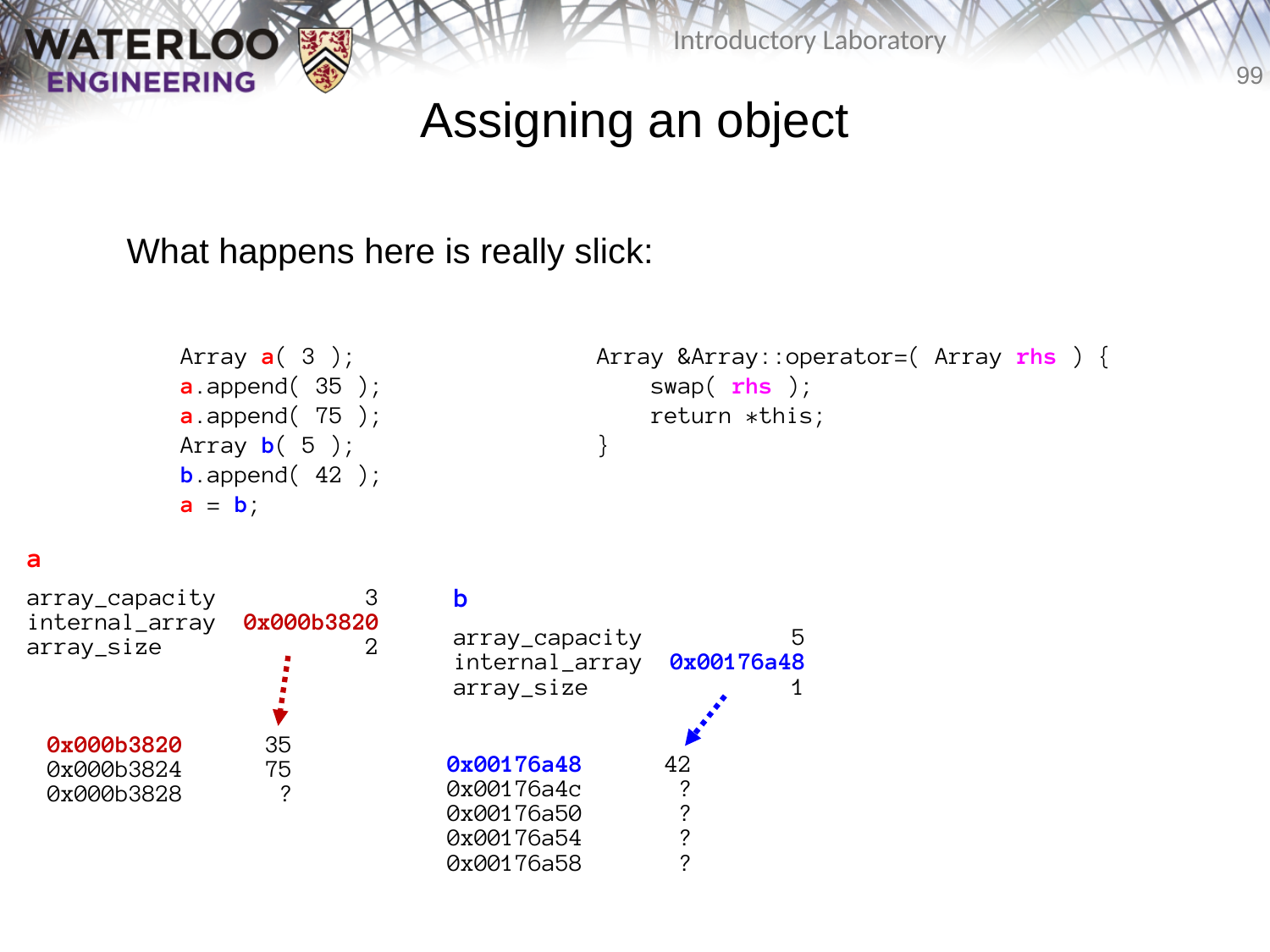

# Assigning an object
	What happens here is really slick:

Array a( 3 );
a.append( 35 );
a.append( 75 );
Array b( 5 );
b.append( 42 );
a = b;
Array &Array::operator=( Array rhs ) {
    swap( rhs );
    return *this;
}
| a |
| --- |
| array\_capacity 3 internal\_array 0x000b3820 array\_size 2 |
| b |
| --- |
| array\_capacity 5 internal\_array 0x00176a48 array\_size 1 |
| 0x000b3820 0x000b3824 0x000b3828 | 35 75 ? |
| --- | --- |
| 0x00176a48 0x00176a4c 0x00176a50 0x00176a54 0x00176a58 | 42 ? ? ? ? |
| --- | --- |